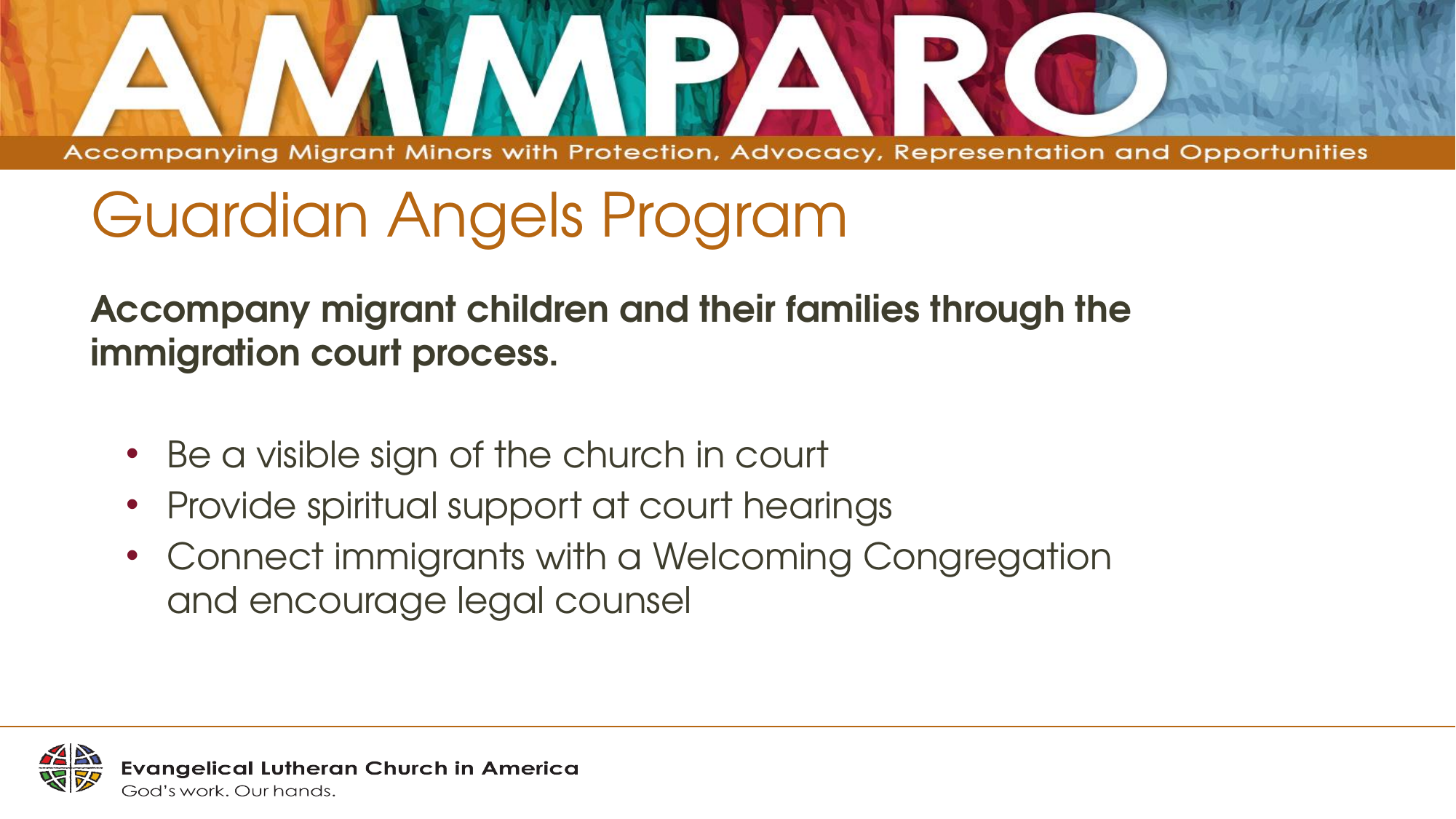

# Guardian Angels Program
Accompany migrant children and their families through the immigration court process.

Be a visible sign of the church in court
Provide spiritual support at court hearings
Connect immigrants with a Welcoming Congregation and encourage legal counsel